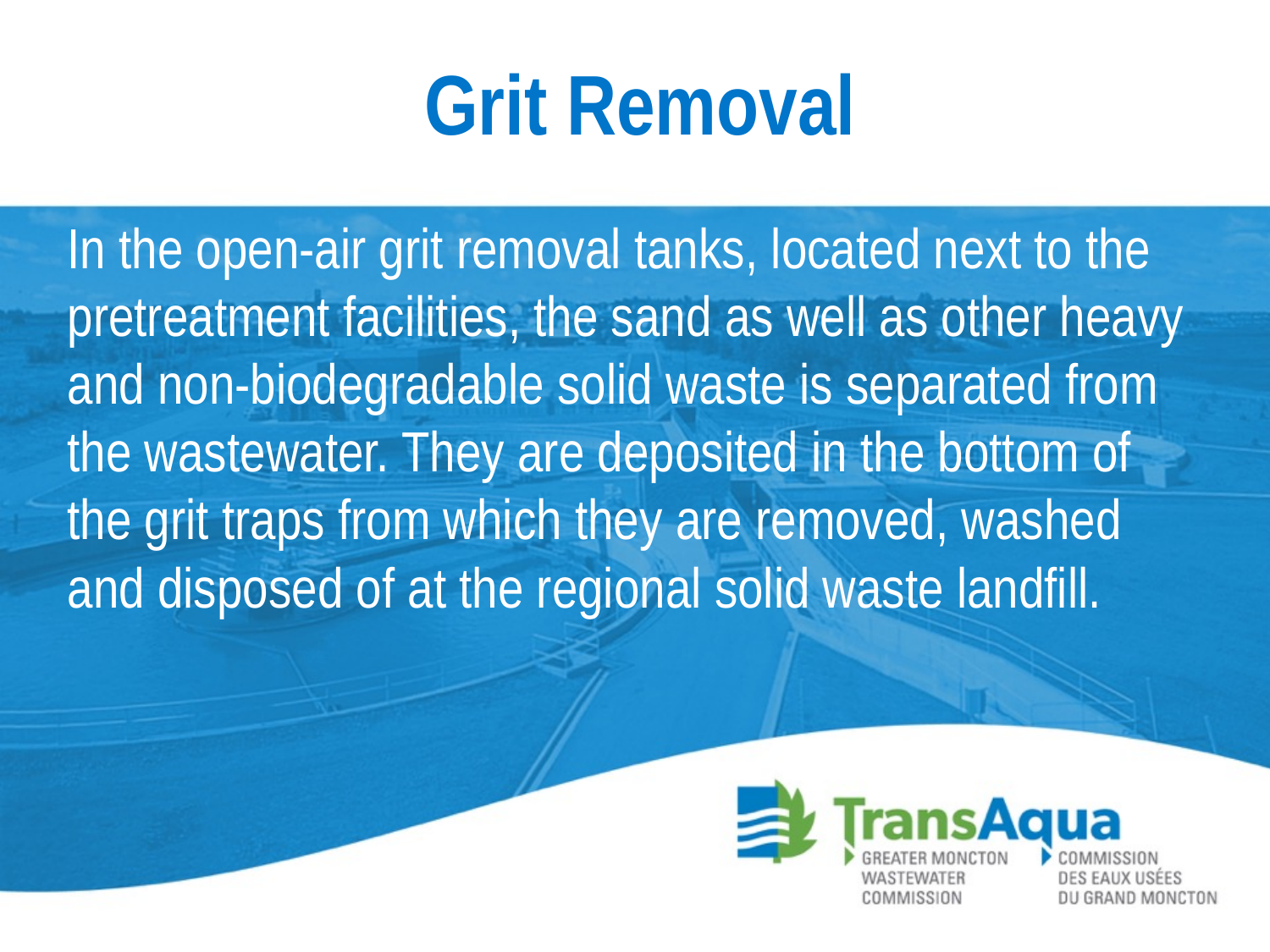

# Grit Removal
In the open-air grit removal tanks, located next to the pretreatment facilities, the sand as well as other heavy and non-biodegradable solid waste is separated from the wastewater. They are deposited in the bottom of the grit traps from which they are removed, washed and disposed of at the regional solid waste landfill.